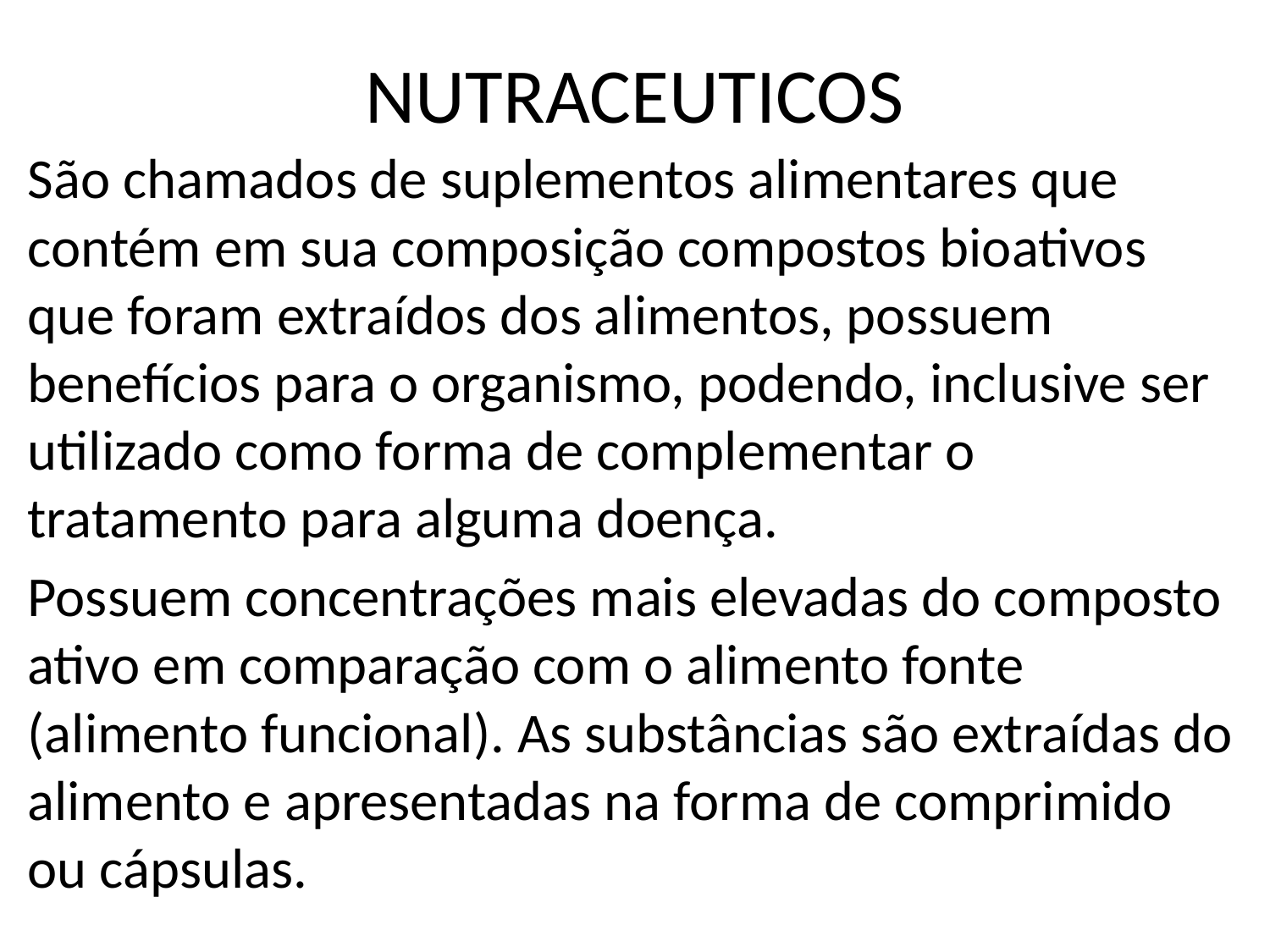

# NUTRACEUTICOS
São chamados de suplementos alimentares que contém em sua composição compostos bioativos que foram extraídos dos alimentos, possuem benefícios para o organismo, podendo, inclusive ser utilizado como forma de complementar o tratamento para alguma doença.
Possuem concentrações mais elevadas do composto ativo em comparação com o alimento fonte (alimento funcional). As substâncias são extraídas do alimento e apresentadas na forma de comprimido ou cápsulas.